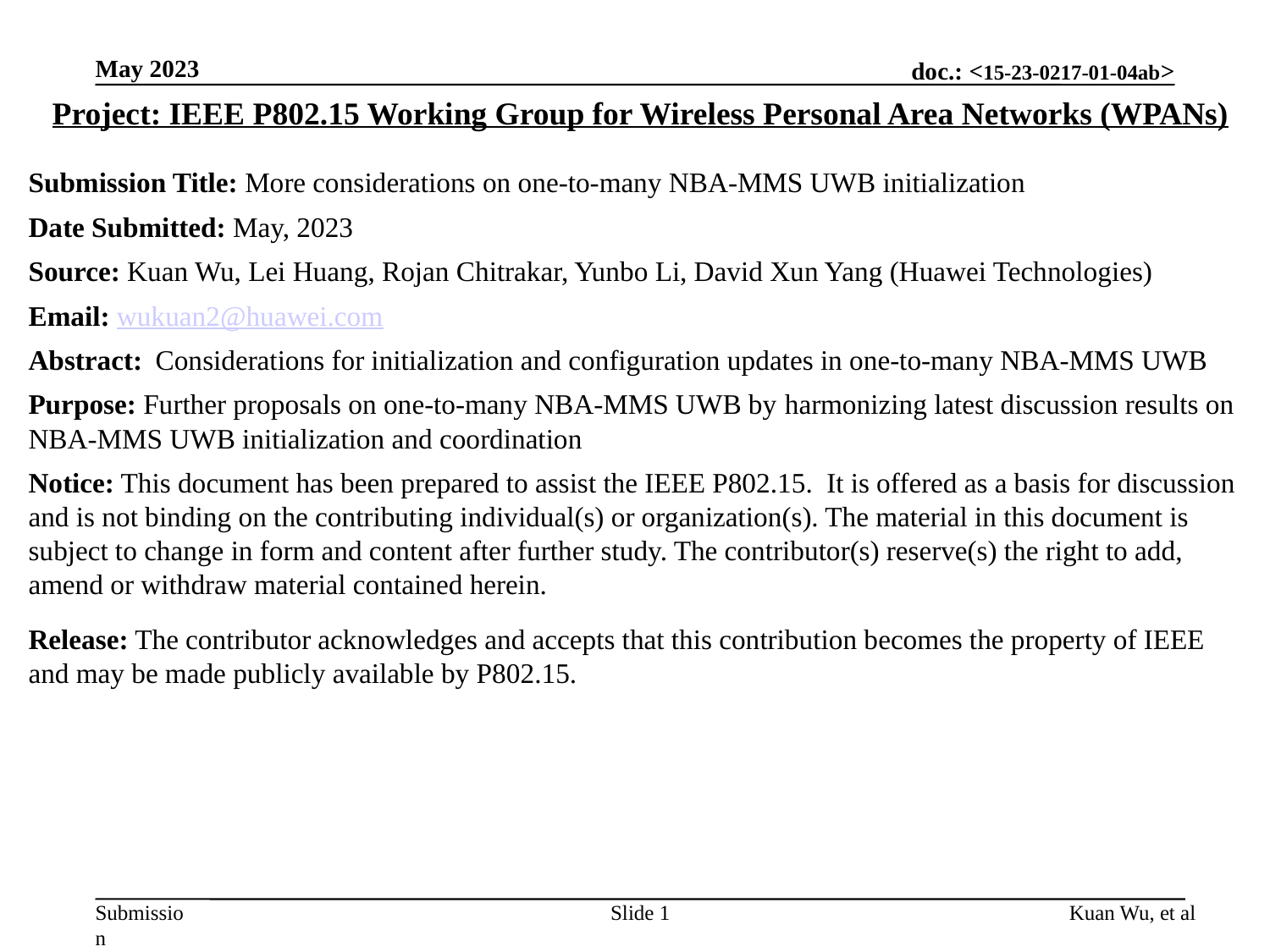

May 2023
Project: IEEE P802.15 Working Group for Wireless Personal Area Networks (WPANs)

Submission Title: More considerations on one-to-many NBA-MMS UWB initialization
Date Submitted: May, 2023
Source: Kuan Wu, Lei Huang, Rojan Chitrakar, Yunbo Li, David Xun Yang (Huawei Technologies)
Email: wukuan2@huawei.com
Abstract:	Considerations for initialization and configuration updates in one-to-many NBA-MMS UWB
Purpose: Further proposals on one-to-many NBA-MMS UWB by harmonizing latest discussion results on NBA-MMS UWB initialization and coordination
Notice: This document has been prepared to assist the IEEE P802.15.  It is offered as a basis for discussion and is not binding on the contributing individual(s) or organization(s). The material in this document is subject to change in form and content after further study. The contributor(s) reserve(s) the right to add, amend or withdraw material contained herein.
Release: The contributor acknowledges and accepts that this contribution becomes the property of IEEE and may be made publicly available by P802.15.
Slide 1
Kuan Wu, et al